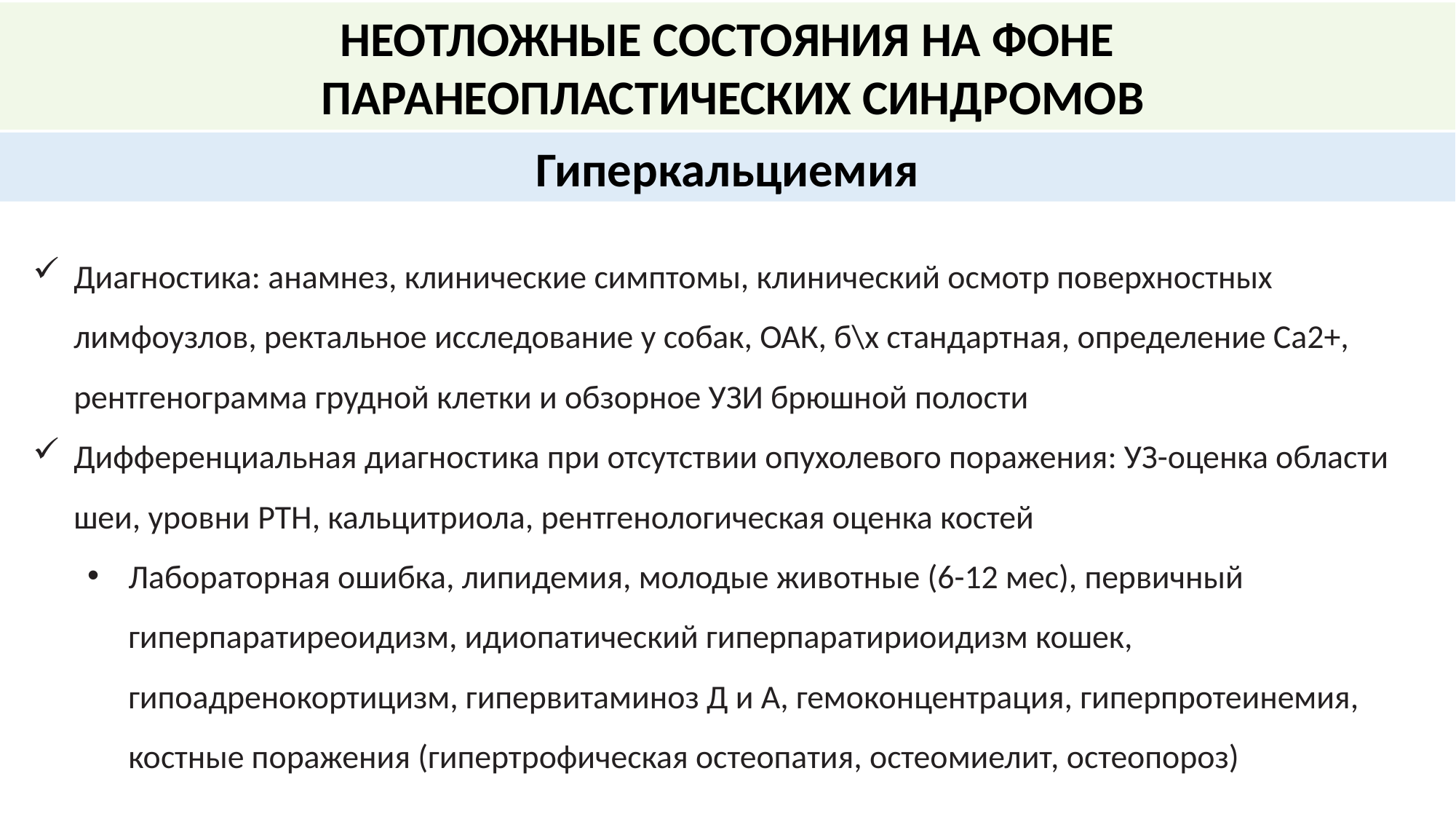

НЕОТЛОЖНЫЕ СОСТОЯНИЯ НА ФОНЕ
 ПАРАНЕОПЛАСТИЧЕСКИХ СИНДРОМОВ
Гиперкальциемия
Диагностика: анамнез, клинические симптомы, клинический осмотр поверхностных лимфоузлов, ректальное исследование у собак, ОАК, б\х стандартная, определение Са2+, рентгенограмма грудной клетки и обзорное УЗИ брюшной полости
Дифференциальная диагностика при отсутствии опухолевого поражения: УЗ-оценка области шеи, уровни PTH, кальцитриола, рентгенологическая оценка костей
Лабораторная ошибка, липидемия, молодые животные (6-12 мес), первичный гиперпаратиреоидизм, идиопатический гиперпаратириоидизм кошек, гипоадренокортицизм, гипервитаминоз Д и А, гемоконцентрация, гиперпротеинемия, костные поражения (гипертрофическая остеопатия, остеомиелит, остеопороз)